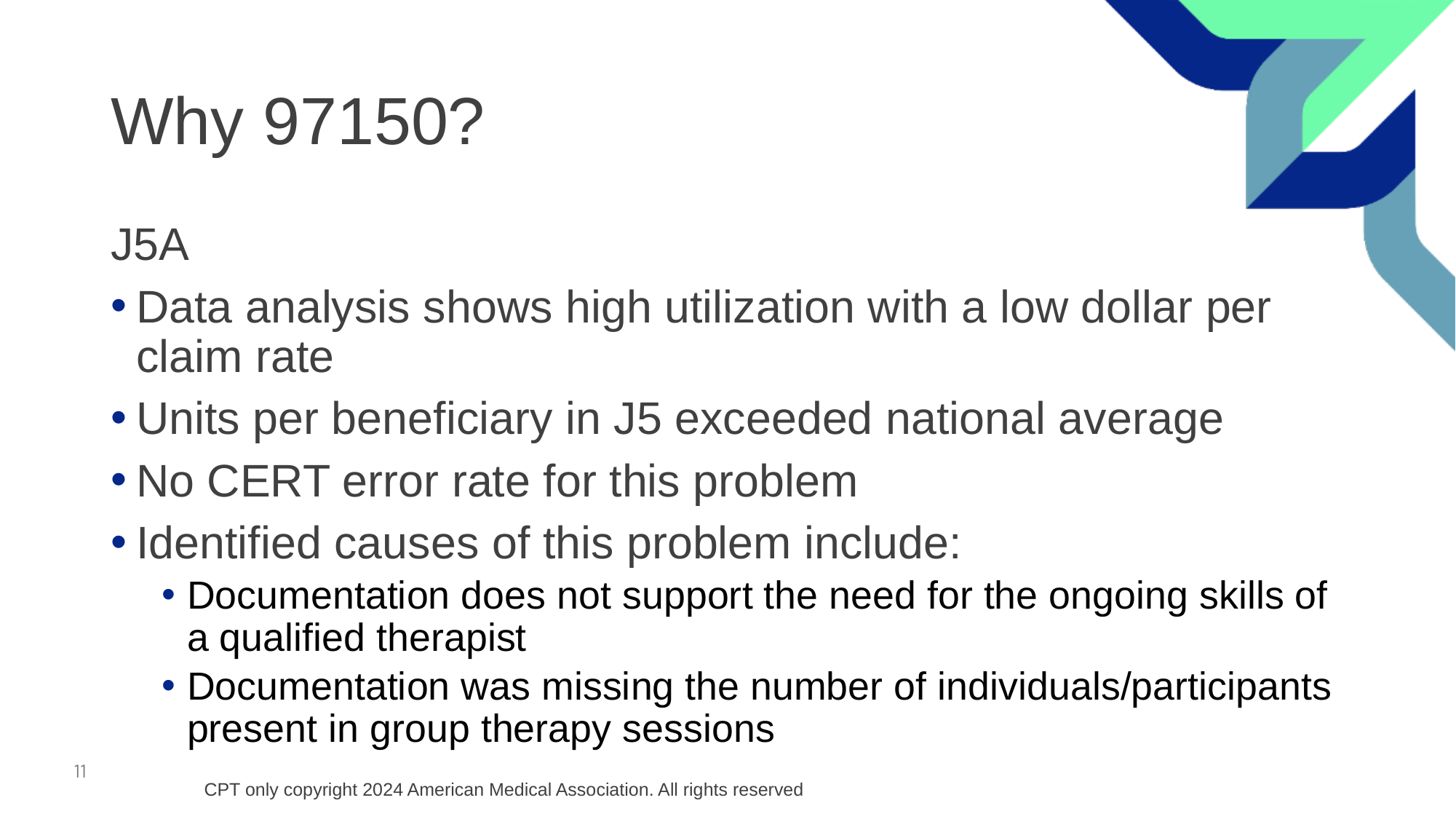

# Why 97150?
J5A
Data analysis shows high utilization with a low dollar per claim rate
Units per beneficiary in J5 exceeded national average
No CERT error rate for this problem
Identified causes of this problem include:
Documentation does not support the need for the ongoing skills of a qualified therapist
Documentation was missing the number of individuals/participants present in group therapy sessions
CPT only copyright 2024 American Medical Association. All rights reserved